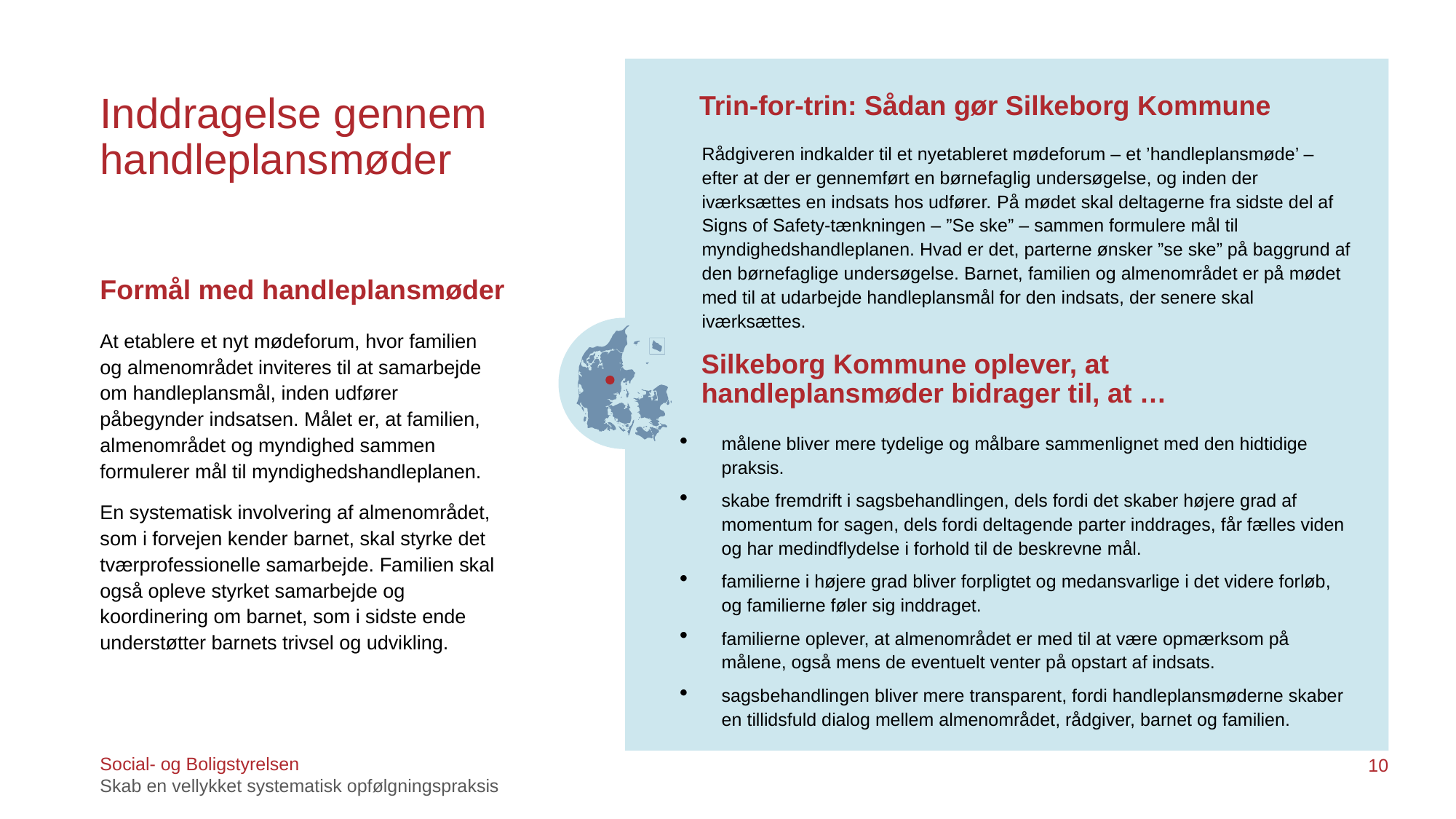

Inddragelse gennem handleplansmøder
Trin-for-trin: Sådan gør Silkeborg Kommune
Rådgiveren indkalder til et nyetableret mødeforum – et ’handleplansmøde’ – efter at der er gennemført en børnefaglig undersøgelse, og inden der iværksættes en indsats hos udfører. På mødet skal deltagerne fra sidste del af Signs of Safety-tænkningen – ”Se ske” – sammen formulere mål til myndighedshandleplanen. Hvad er det, parterne ønsker ”se ske” på baggrund af den børnefaglige undersøgelse. Barnet, familien og almenområdet er på mødet med til at udarbejde handleplansmål for den indsats, der senere skal iværksættes.
# Formål med handleplansmøder
At etablere et nyt mødeforum, hvor familien og almenområdet inviteres til at samarbejde om handleplansmål, inden udfører påbegynder indsatsen. Målet er, at familien, almenområdet og myndighed sammen formulerer mål til myndighedshandleplanen.
En systematisk involvering af almenområdet, som i forvejen kender barnet, skal styrke det tværprofessionelle samarbejde. Familien skal også opleve styrket samarbejde og koordinering om barnet, som i sidste ende understøtter barnets trivsel og udvikling.
Silkeborg Kommune oplever, at handleplansmøder bidrager til, at …

målene bliver mere tydelige og målbare sammenlignet med den hidtidige praksis.
skabe fremdrift i sagsbehandlingen, dels fordi det skaber højere grad af momentum for sagen, dels fordi deltagende parter inddrages, får fælles viden og har medindflydelse i forhold til de beskrevne mål.
familierne i højere grad bliver forpligtet og medansvarlige i det videre forløb, og familierne føler sig inddraget.
familierne oplever, at almenområdet er med til at være opmærksom på målene, også mens de eventuelt venter på opstart af indsats.
sagsbehandlingen bliver mere transparent, fordi handleplansmøderne skaber en tillidsfuld dialog mellem almenområdet, rådgiver, barnet og familien.
Social- og Boligstyrelsen
Skab en vellykket systematisk opfølgningspraksis